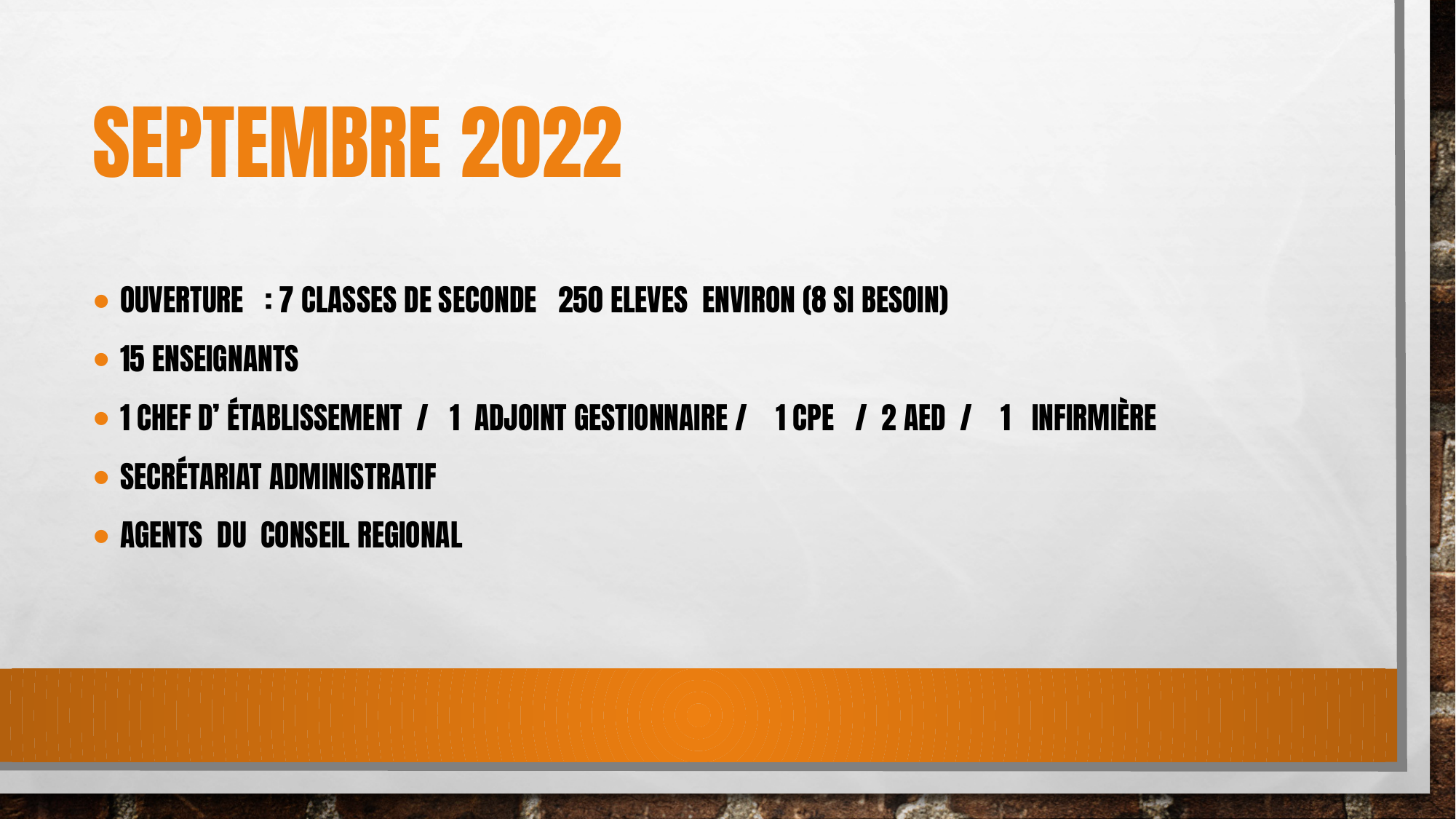

# SEPTEMBRE 2022
OUVERTURE   : 7 CLASSES DE SECONDE   250 ELEVES  ENVIRON (8 si besoin)
15 ENSEIGNANTS
1 CHEF D’ établissement  /   1  adjoint GESTIONNAIRE /    1 CPE   /  2 AED  /    1   infirmière
Secrétariat Administratif
AGENTS  du  CONSEIL REGIONAL